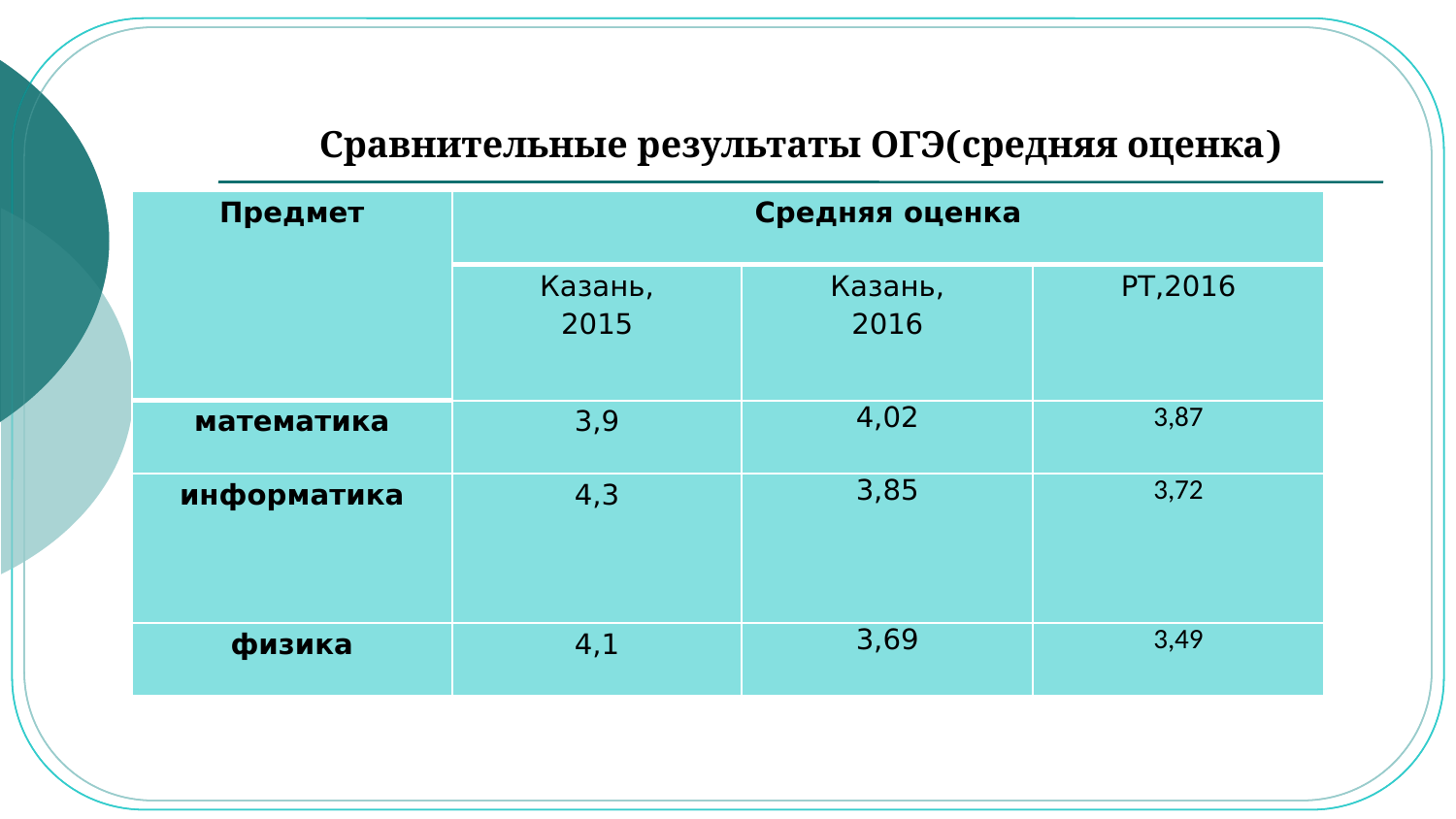

# Сравнительные результаты ОГЭ(средняя оценка)
| Предмет | Средняя оценка |  |  |
| --- | --- | --- | --- |
|  | Казань, 2015 | Казань, 2016 | РТ,2016 |
| математика | 3,9 | 4,02 | 3,87 |
| информатика | 4,3 | 3,85 | 3,72 |
| физика | 4,1 | 3,69 | 3,49 |